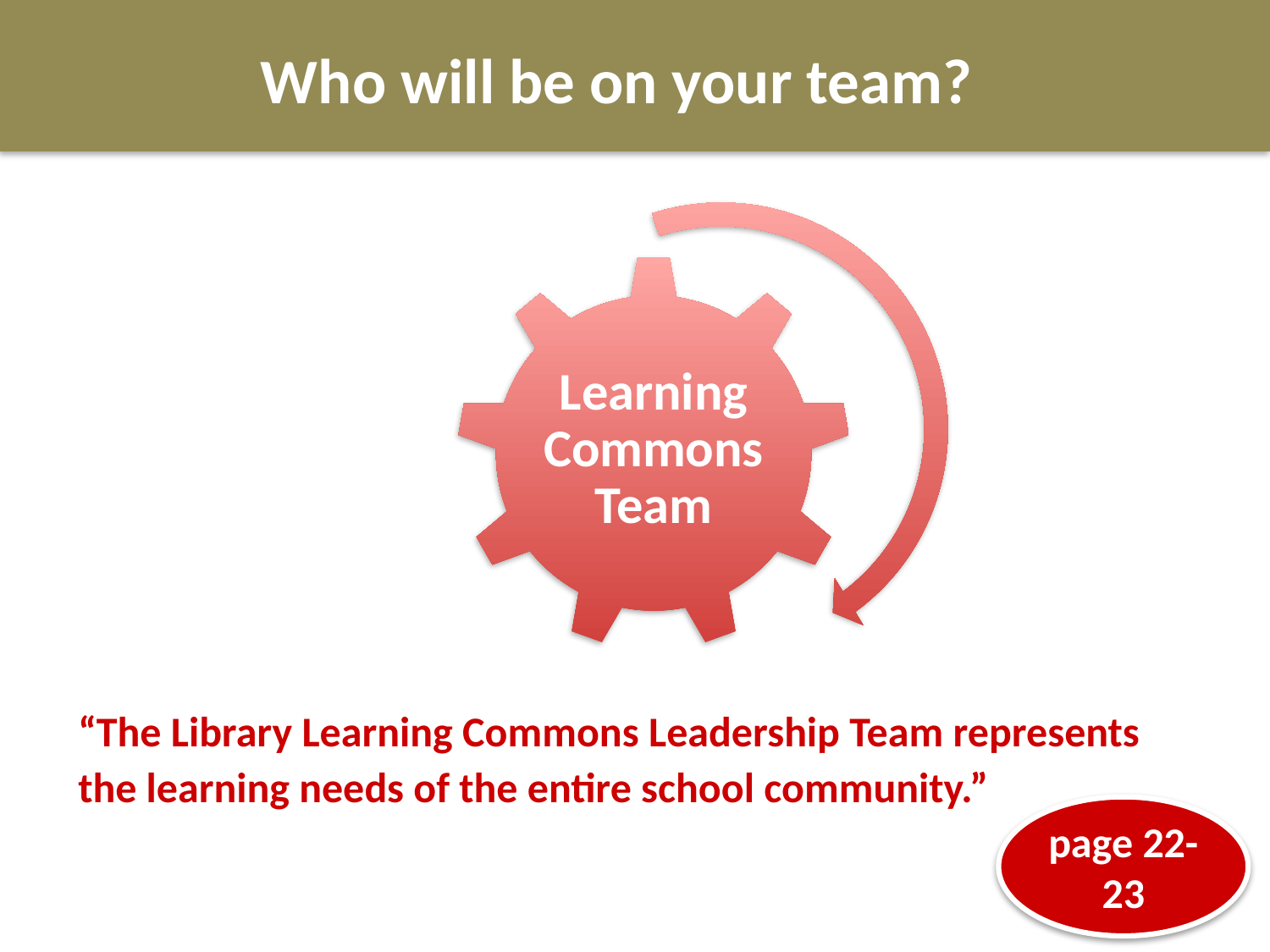

Who will be on your team?
Learning Commons Team
“The Library Learning Commons Leadership Team represents the learning needs of the entire school community.”
page 22-23